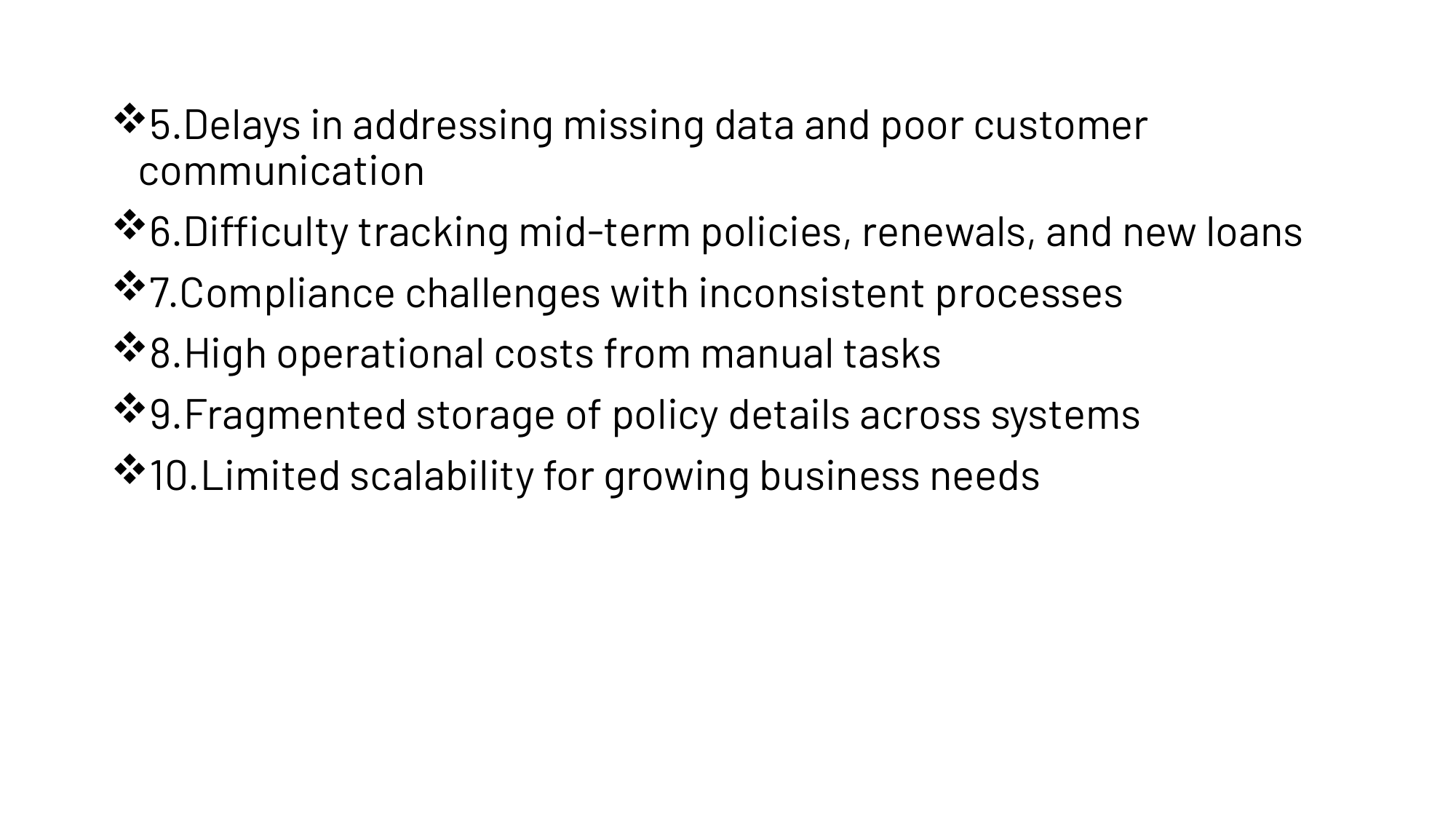

5.Delays in addressing missing data and poor customer communication
6.Difficulty tracking mid-term policies, renewals, and new loans
7.Compliance challenges with inconsistent processes
8.High operational costs from manual tasks
9.Fragmented storage of policy details across systems
10.Limited scalability for growing business needs